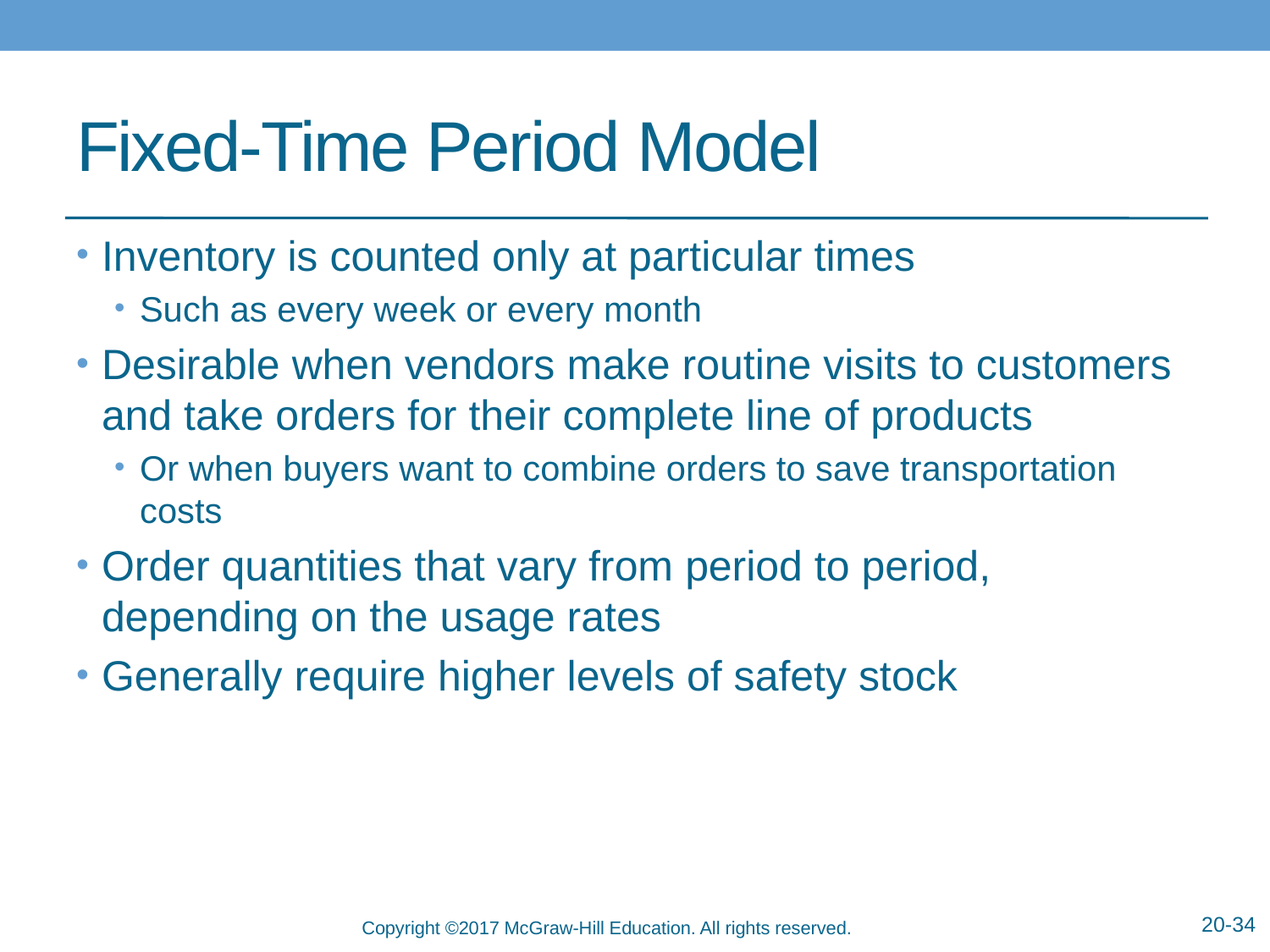

# Fixed-Time Period Model
Inventory is counted only at particular times
Such as every week or every month
Desirable when vendors make routine visits to customers and take orders for their complete line of products
Or when buyers want to combine orders to save transportation costs
Order quantities that vary from period to period, depending on the usage rates
Generally require higher levels of safety stock
20-34